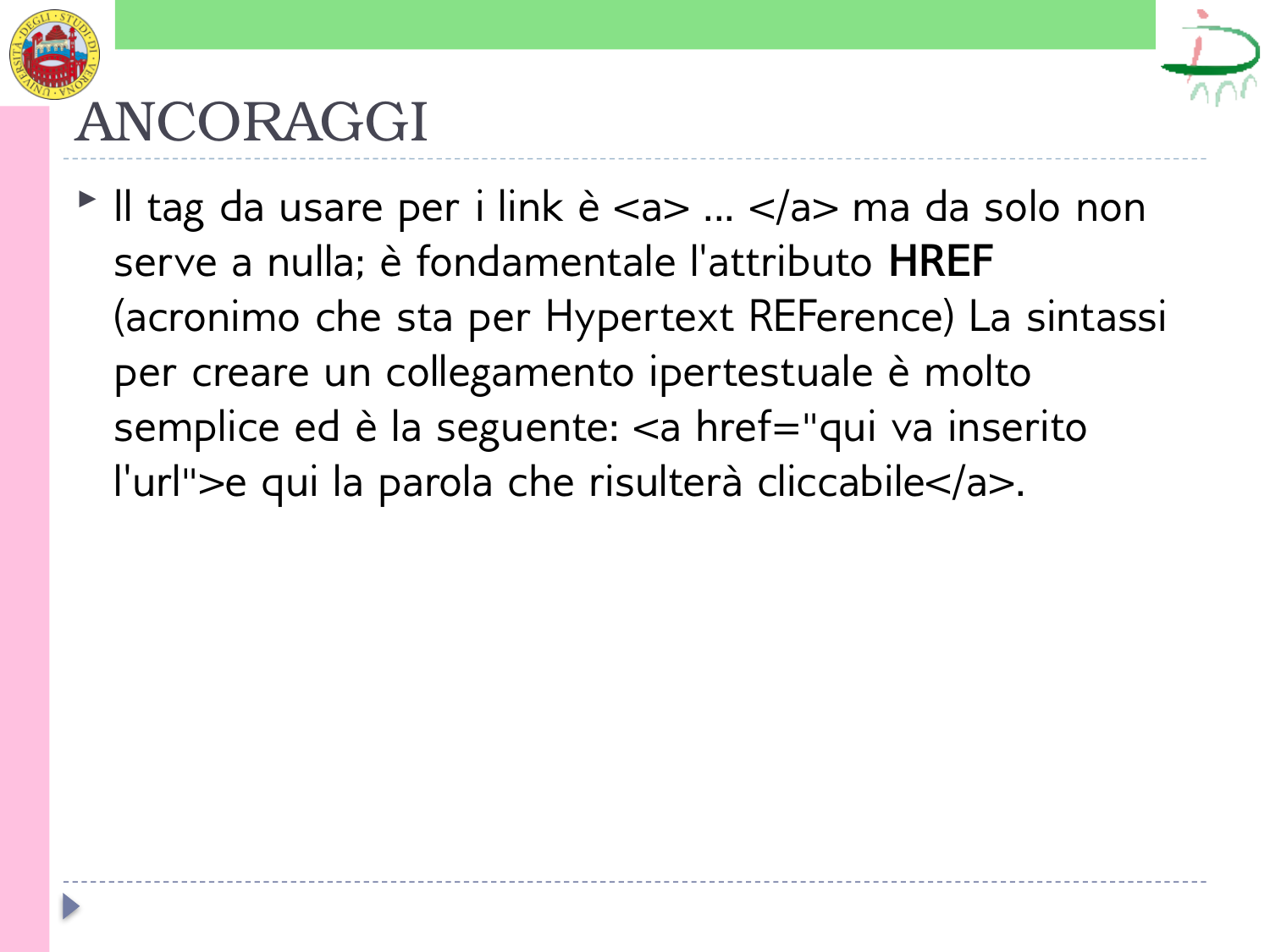

# ANCORAGGI
Il tag da usare per i link è <a> ... </a> ma da solo non serve a nulla; è fondamentale l'attributo HREF (acronimo che sta per Hypertext REFerence) La sintassi per creare un collegamento ipertestuale è molto semplice ed è la seguente: <a href="qui va inserito l'url">e qui la parola che risulterà cliccabile</a>.